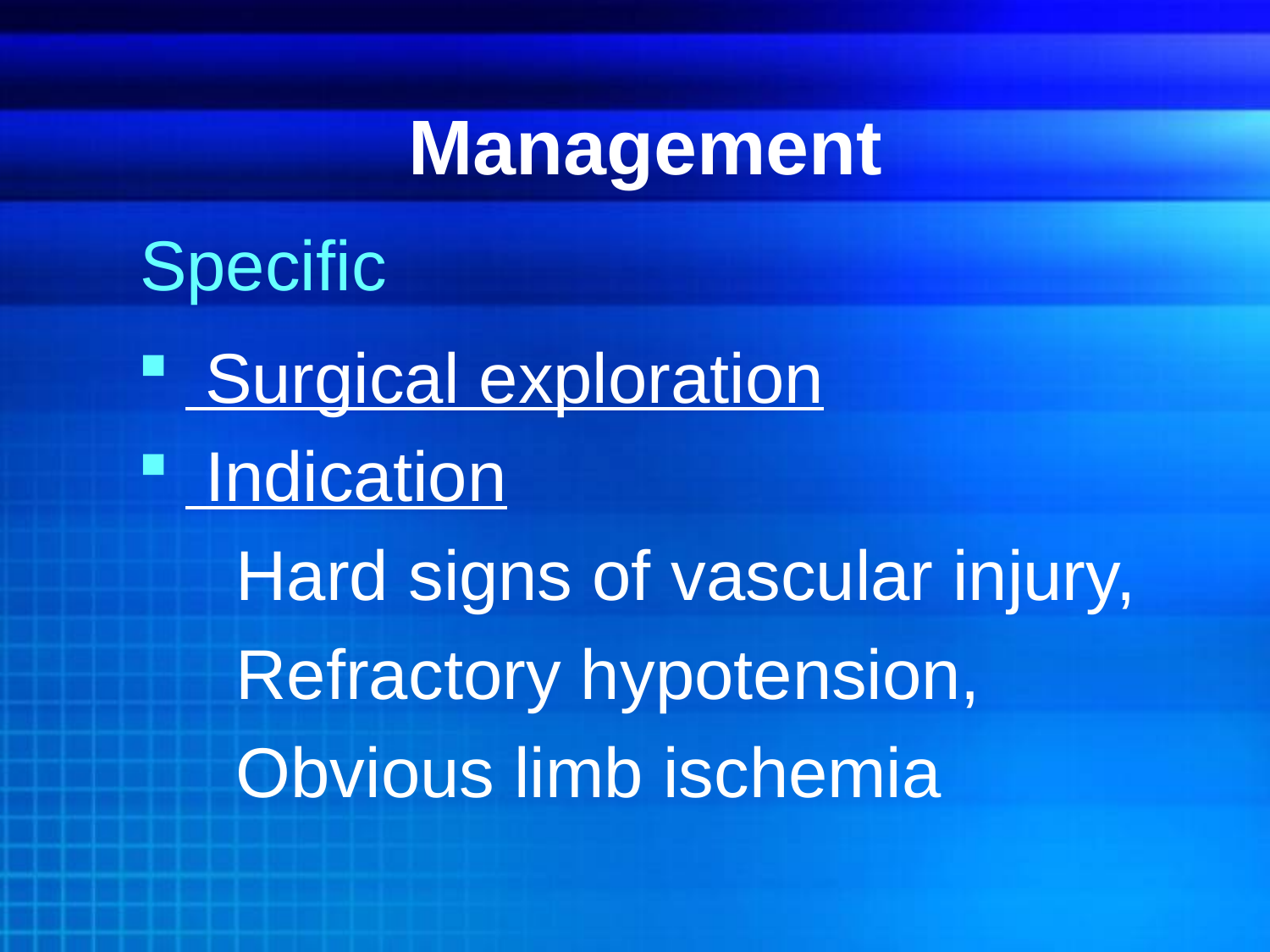

# Management
Specific
 Surgical exploration
 Indication
     Hard signs of vascular injury,
     Refractory hypotension,
     Obvious limb ischemia